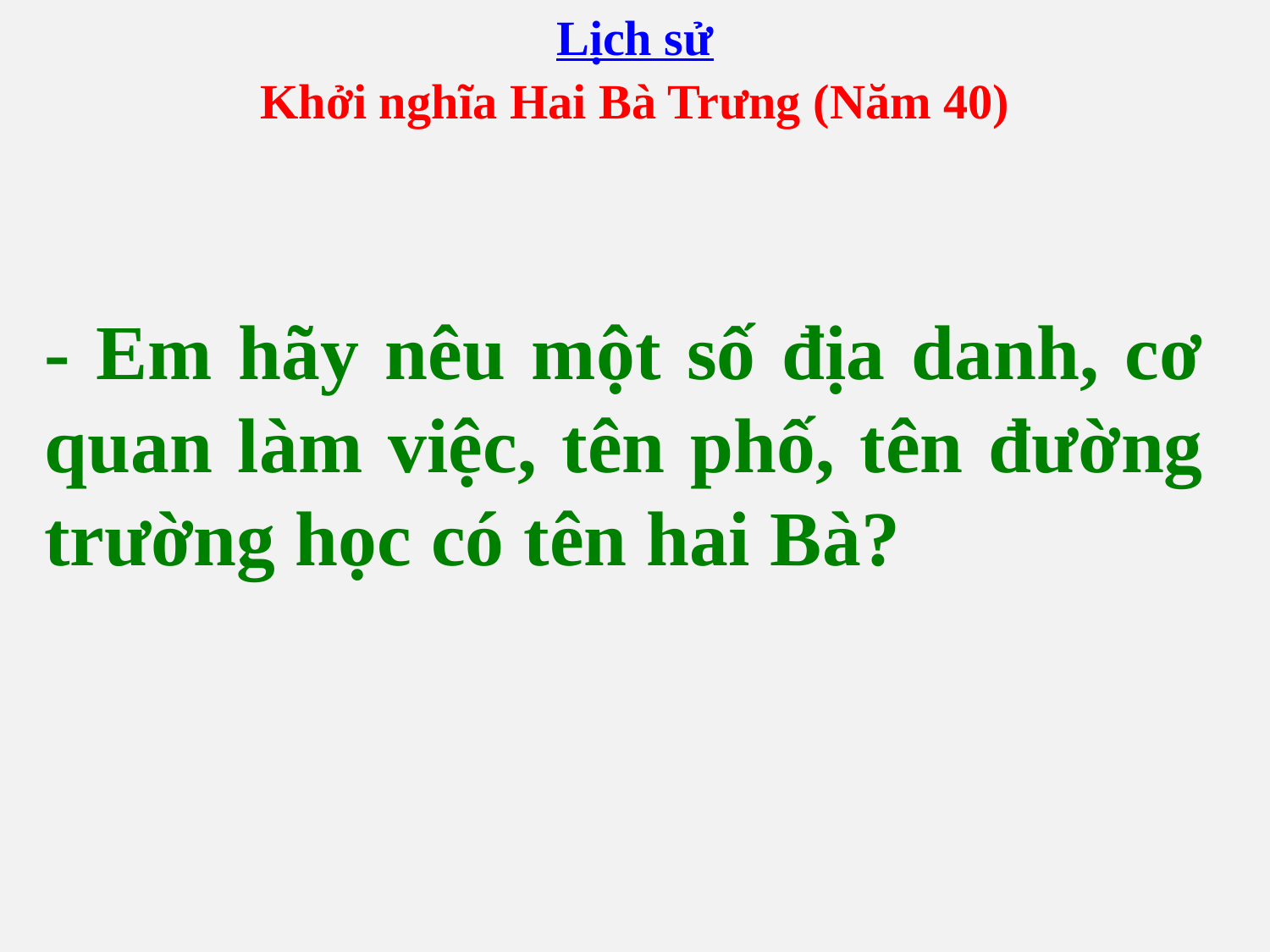

Lịch sử
Khởi nghĩa Hai Bà Trưng (Năm 40)
- Em hãy nêu một số địa danh, cơ quan làm việc, tên phố, tên đường trường học có tên hai Bà?